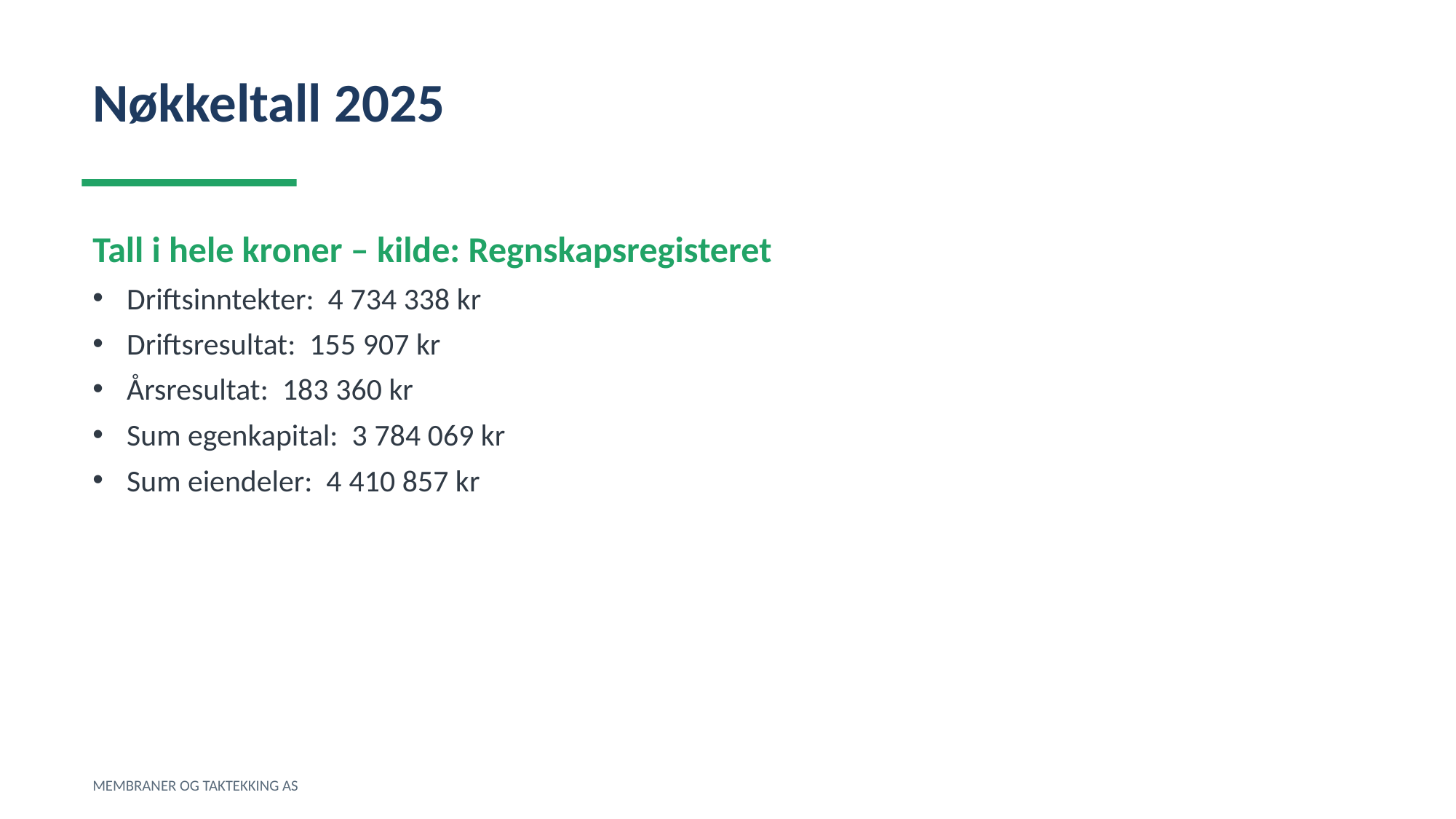

Nøkkeltall 2025

Tall i hele kroner – kilde: Regnskapsregisteret
Driftsinntekter:  4 734 338 kr
Driftsresultat:  155 907 kr
Årsresultat:  183 360 kr
Sum egenkapital:  3 784 069 kr
Sum eiendeler:  4 410 857 kr
MEMBRANER OG TAKTEKKING AS